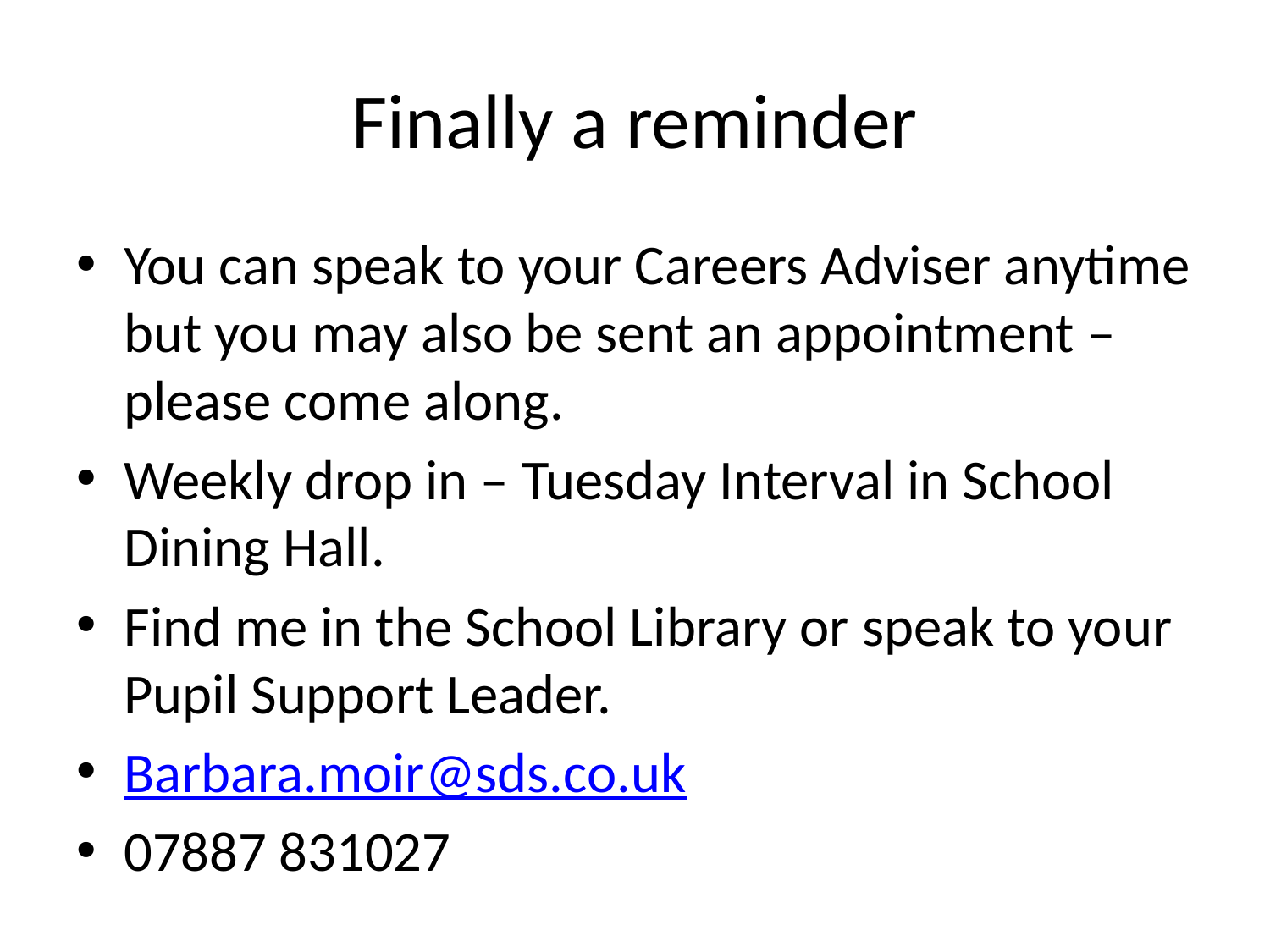

# Finally a reminder
You can speak to your Careers Adviser anytime but you may also be sent an appointment – please come along.
Weekly drop in – Tuesday Interval in School Dining Hall.
Find me in the School Library or speak to your Pupil Support Leader.
Barbara.moir@sds.co.uk
07887 831027